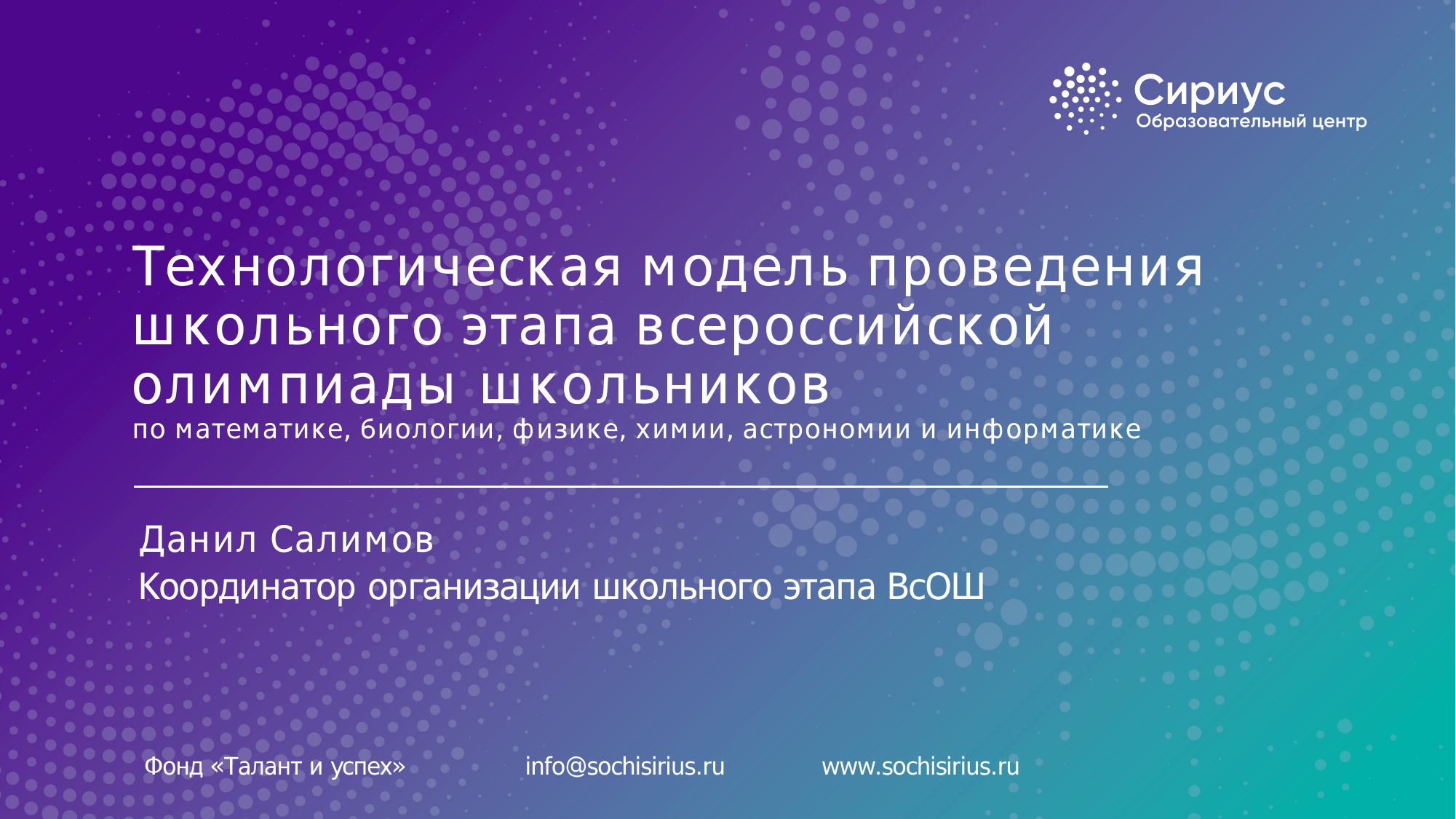

# Технологическая модель проведения школьного этапа всероссийской олимпиады школьников по математике, биологии, физике, химии, астрономии и информатике
Данил Салимов
Координатор организации школьного этапа ВсОШ
Фонд «Талант и успех»                info@sochisirius.ru             www.sochisirius.ru